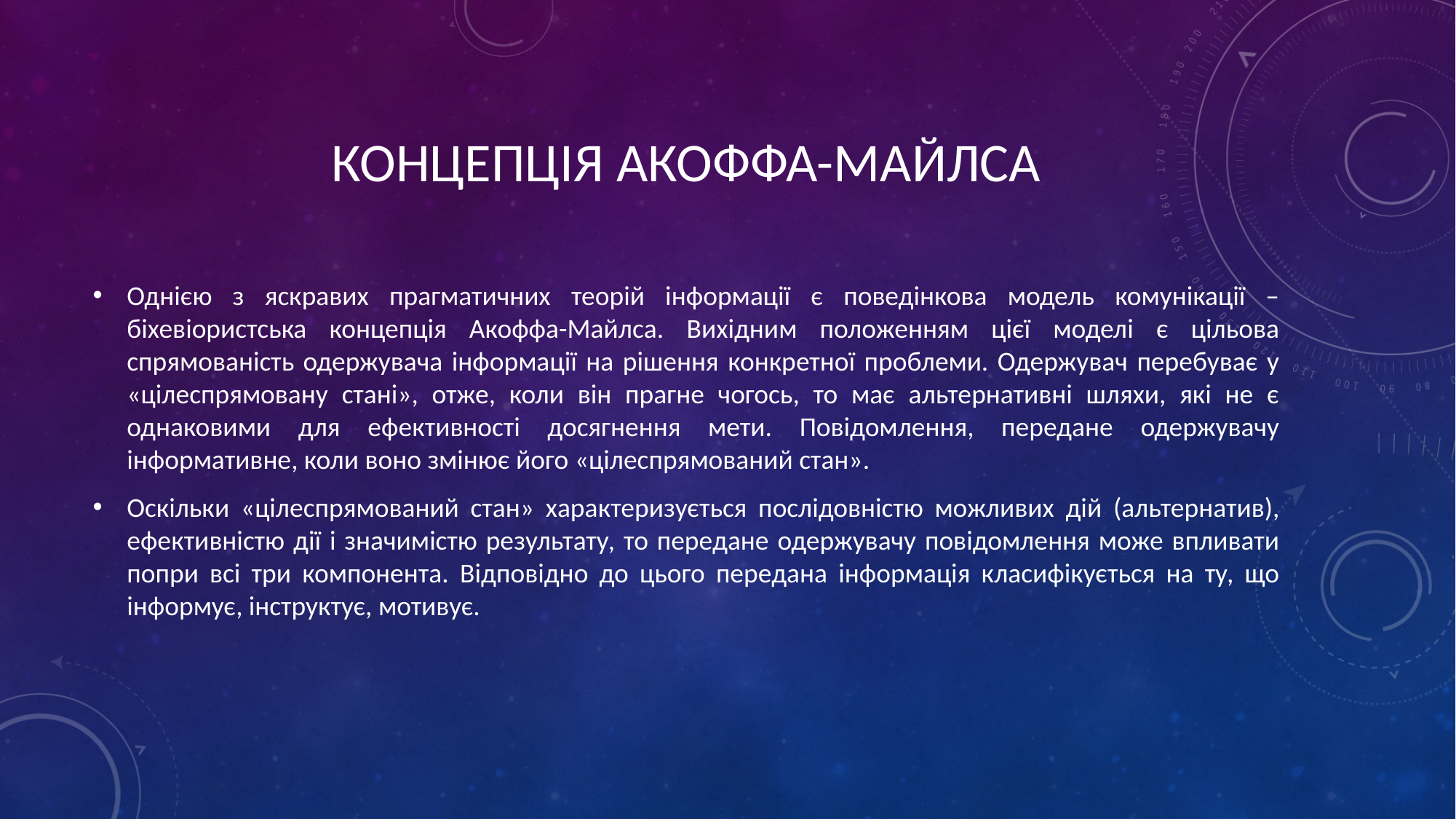

# концепція Акоффа-Майлса
Однією з яскравих прагматичних теорій інформації є поведінкова модель комунікації – біхевіористська концепція Акоффа-Майлса. Вихідним положенням цієї моделі є цільова спрямованість одержувача інформації на рішення конкретної проблеми. Одержувач перебуває у «цілеспрямовану стані», отже, коли він прагне чогось, то має альтернативні шляхи, які не є однаковими для ефективності досягнення мети. Повідомлення, передане одержувачу інформативне, коли воно змінює його «цілеспрямований стан».
Оскільки «цілеспрямований стан» характеризується послідовністю можливих дій (альтернатив), ефективністю дії і значимістю результату, то передане одержувачу повідомлення може впливати попри всі три компонента. Відповідно до цього передана інформація класифікується на ту, що інформує, інструктує, мотивує.